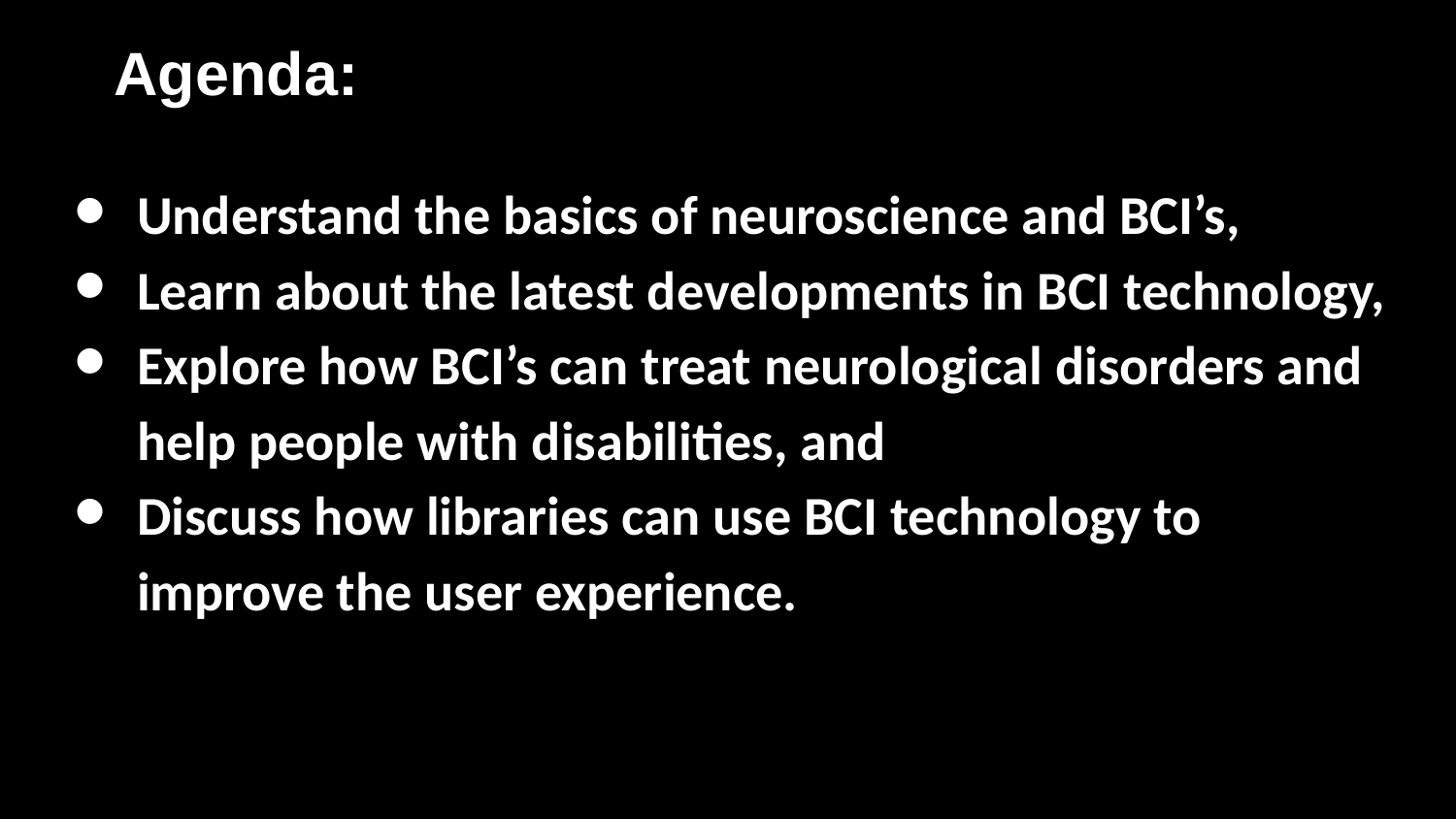

# Agenda:
Understand the basics of neuroscience and BCI’s,
Learn about the latest developments in BCI technology,
Explore how BCI’s can treat neurological disorders and help people with disabilities, and
Discuss how libraries can use BCI technology to improve the user experience.